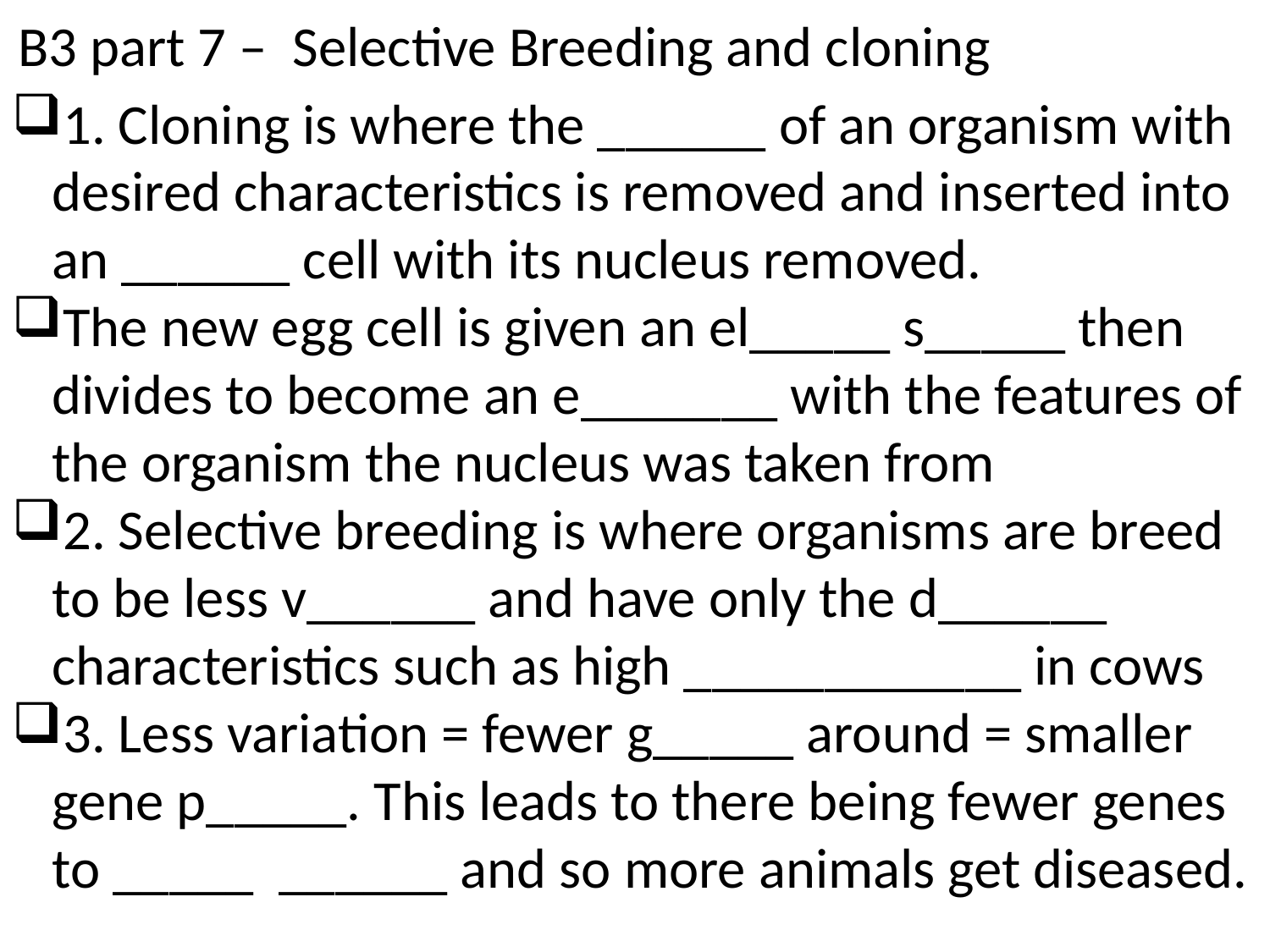

B3 part 7 –  Selective Breeding and cloning
1. Cloning is where the ______ of an organism with desired characteristics is removed and inserted into an ______ cell with its nucleus removed.
The new egg cell is given an el_____ s_____ then divides to become an e_______ with the features of the organism the nucleus was taken from
2. Selective breeding is where organisms are breed to be less v______ and have only the d______ characteristics such as high ____________ in cows
3. Less variation = fewer g_____ around = smaller gene p_____. This leads to there being fewer genes to _____  ______ and so more animals get diseased.